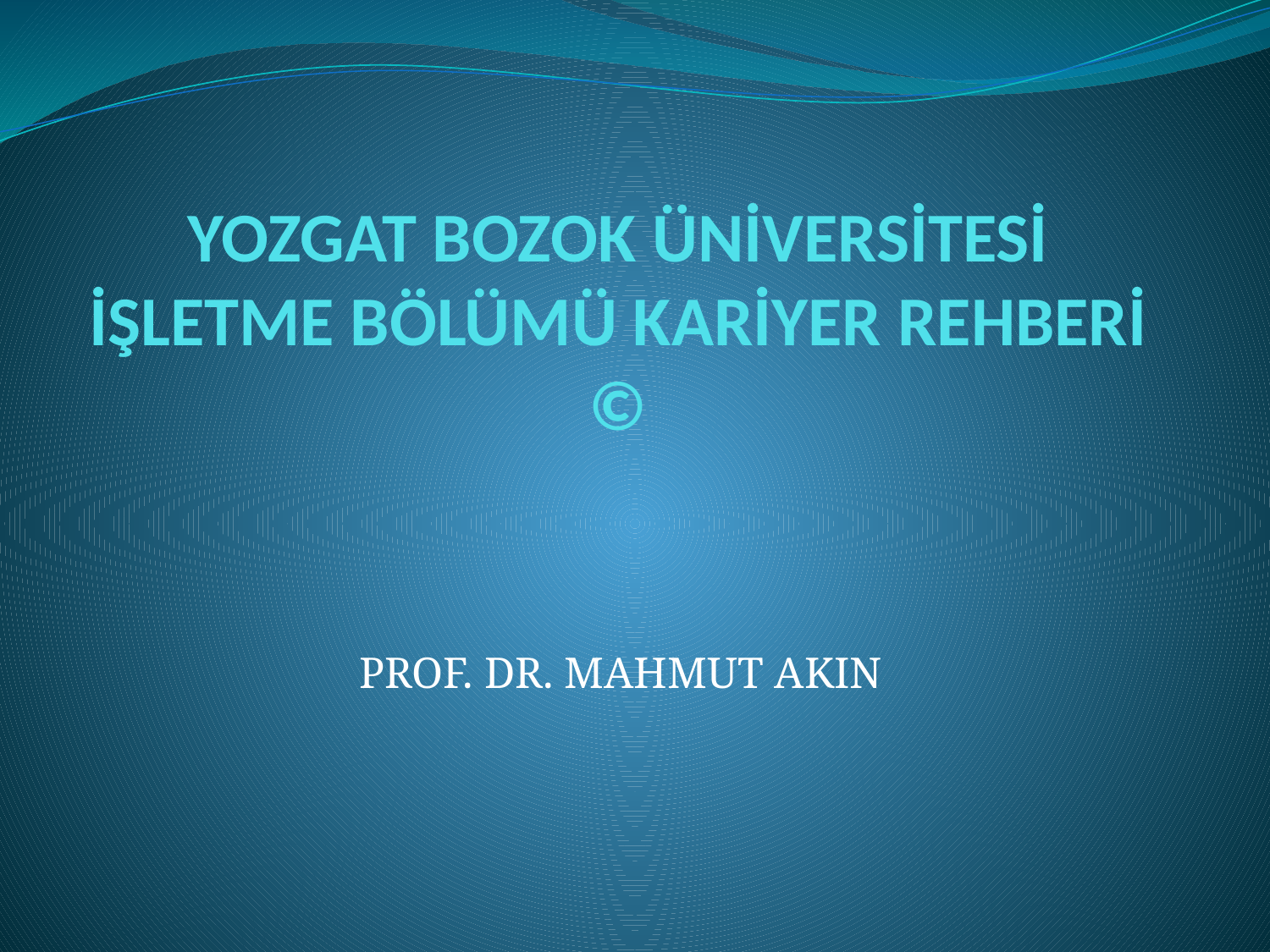

# YOZGAT BOZOK ÜNİVERSİTESİ İŞLETME BÖLÜMÜ KARİYER REHBERİ ©

 PROF. DR. MAHMUT AKIN